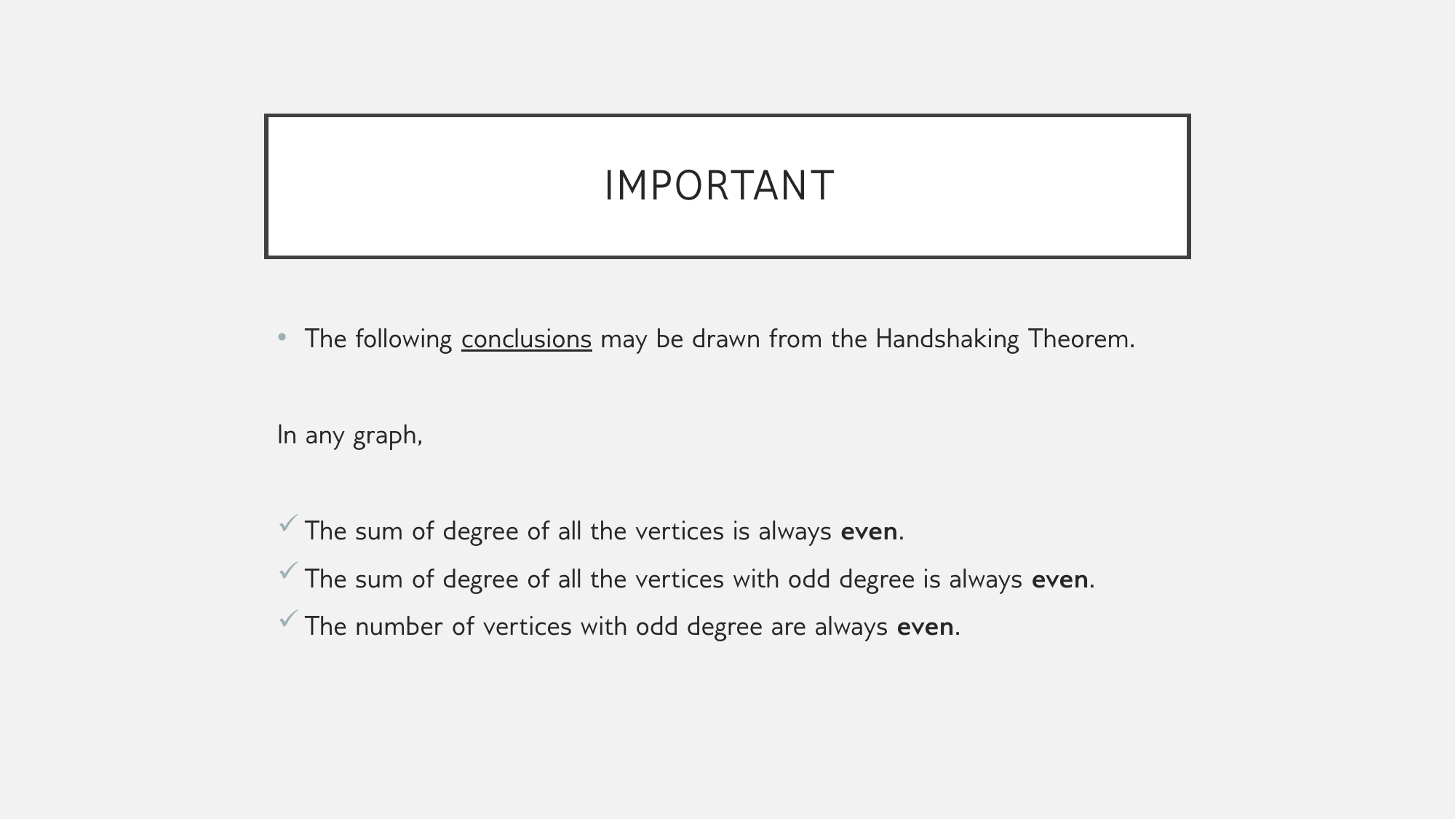

# Important
The following conclusions may be drawn from the Handshaking Theorem.

In any graph,

The sum of degree of all the vertices is always even.
The sum of degree of all the vertices with odd degree is always even.
The number of vertices with odd degree are always even.